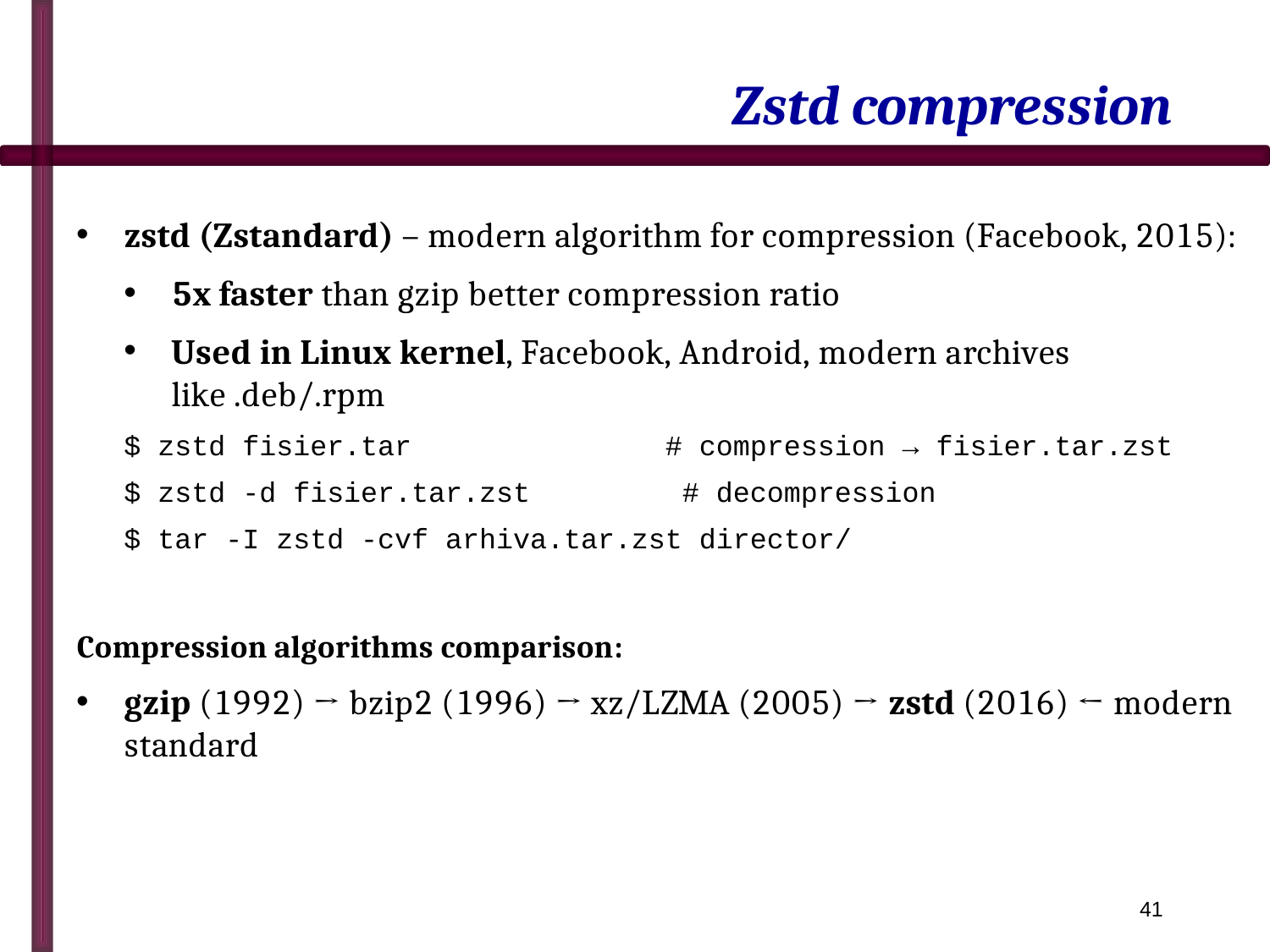

# Zstd compression
zstd (Zstandard) – modern algorithm for compression (Facebook, 2015):
5x faster than gzip better compression ratio
Used in Linux kernel, Facebook, Android, modern archives like .deb/.rpm
$ zstd fisier.tar               # compression → fisier.tar.zst
$ zstd -d fisier.tar.zst         # decompression
$ tar -I zstd -cvf arhiva.tar.zst director/

Compression algorithms comparison:
gzip (1992) → bzip2 (1996) → xz/LZMA (2005) → zstd (2016) ← modern standard